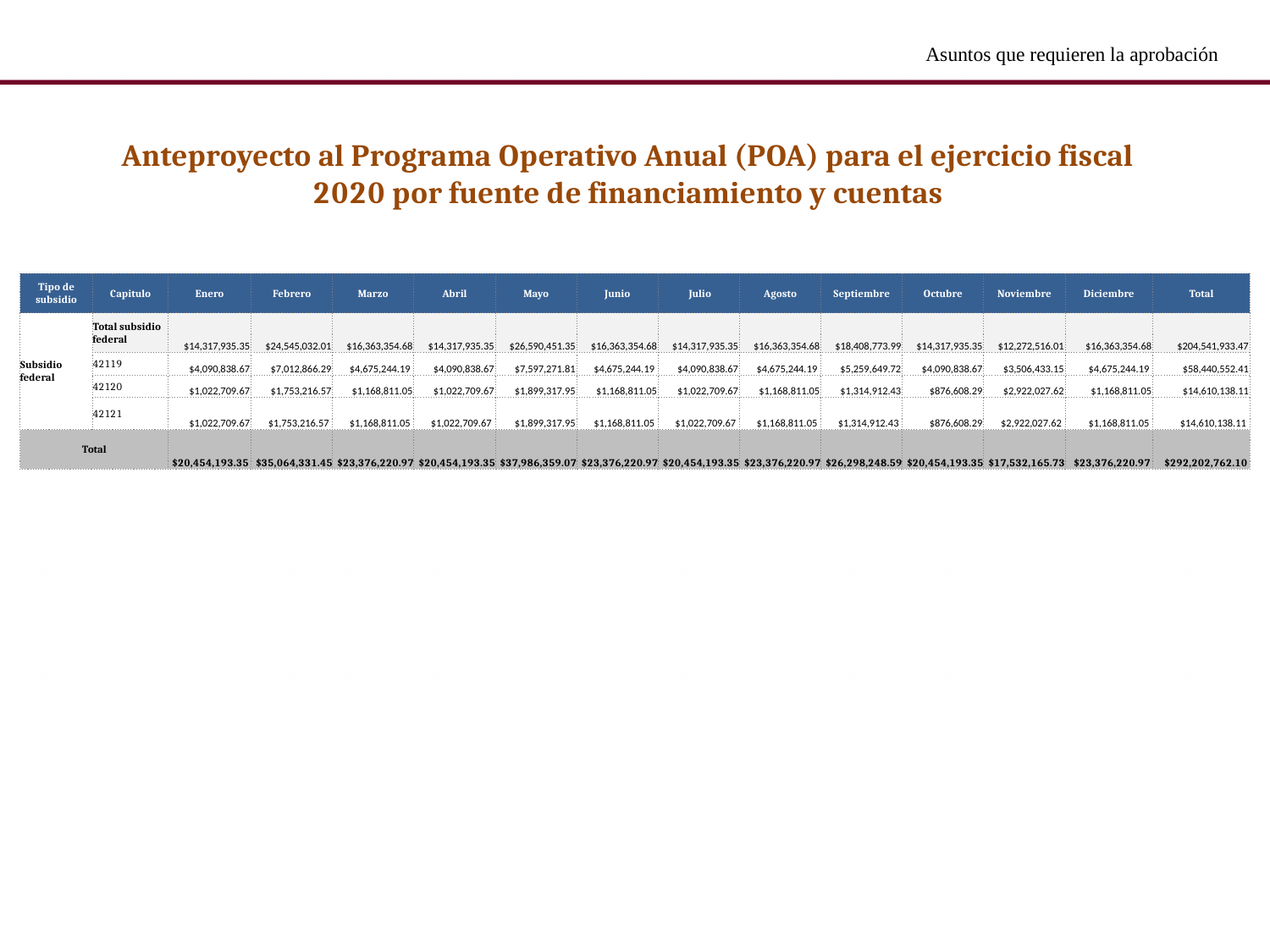

Asuntos que requieren la aprobación
Anteproyecto al Programa Operativo Anual (POA) para el ejercicio fiscal 2020 por fuente de financiamiento y cuentas
| Tipo de subsidio | Capitulo | Enero | Febrero | Marzo | Abril | Mayo | Junio | Julio | Agosto | Septiembre | Octubre | Noviembre | Diciembre | Total |
| --- | --- | --- | --- | --- | --- | --- | --- | --- | --- | --- | --- | --- | --- | --- |
| Subsidio federal | Total subsidio federal | $14,317,935.35 | $24,545,032.01 | $16,363,354.68 | $14,317,935.35 | $26,590,451.35 | $16,363,354.68 | $14,317,935.35 | $16,363,354.68 | $18,408,773.99 | $14,317,935.35 | $12,272,516.01 | $16,363,354.68 | $204,541,933.47 |
|  | 42119 | $4,090,838.67 | $7,012,866.29 | $4,675,244.19 | $4,090,838.67 | $7,597,271.81 | $4,675,244.19 | $4,090,838.67 | $4,675,244.19 | $5,259,649.72 | $4,090,838.67 | $3,506,433.15 | $4,675,244.19 | $58,440,552.41 |
|  | 42120 | $1,022,709.67 | $1,753,216.57 | $1,168,811.05 | $1,022,709.67 | $1,899,317.95 | $1,168,811.05 | $1,022,709.67 | $1,168,811.05 | $1,314,912.43 | $876,608.29 | $2,922,027.62 | $1,168,811.05 | $14,610,138.11 |
|  | 42121 | $1,022,709.67 | $1,753,216.57 | $1,168,811.05 | $1,022,709.67 | $1,899,317.95 | $1,168,811.05 | $1,022,709.67 | $1,168,811.05 | $1,314,912.43 | $876,608.29 | $2,922,027.62 | $1,168,811.05 | $14,610,138.11 |
| Total |  | $20,454,193.35 | $35,064,331.45 | $23,376,220.97 | $20,454,193.35 | $37,986,359.07 | $23,376,220.97 | $20,454,193.35 | $23,376,220.97 | $26,298,248.59 | $20,454,193.35 | $17,532,165.73 | $23,376,220.97 | $292,202,762.10 |